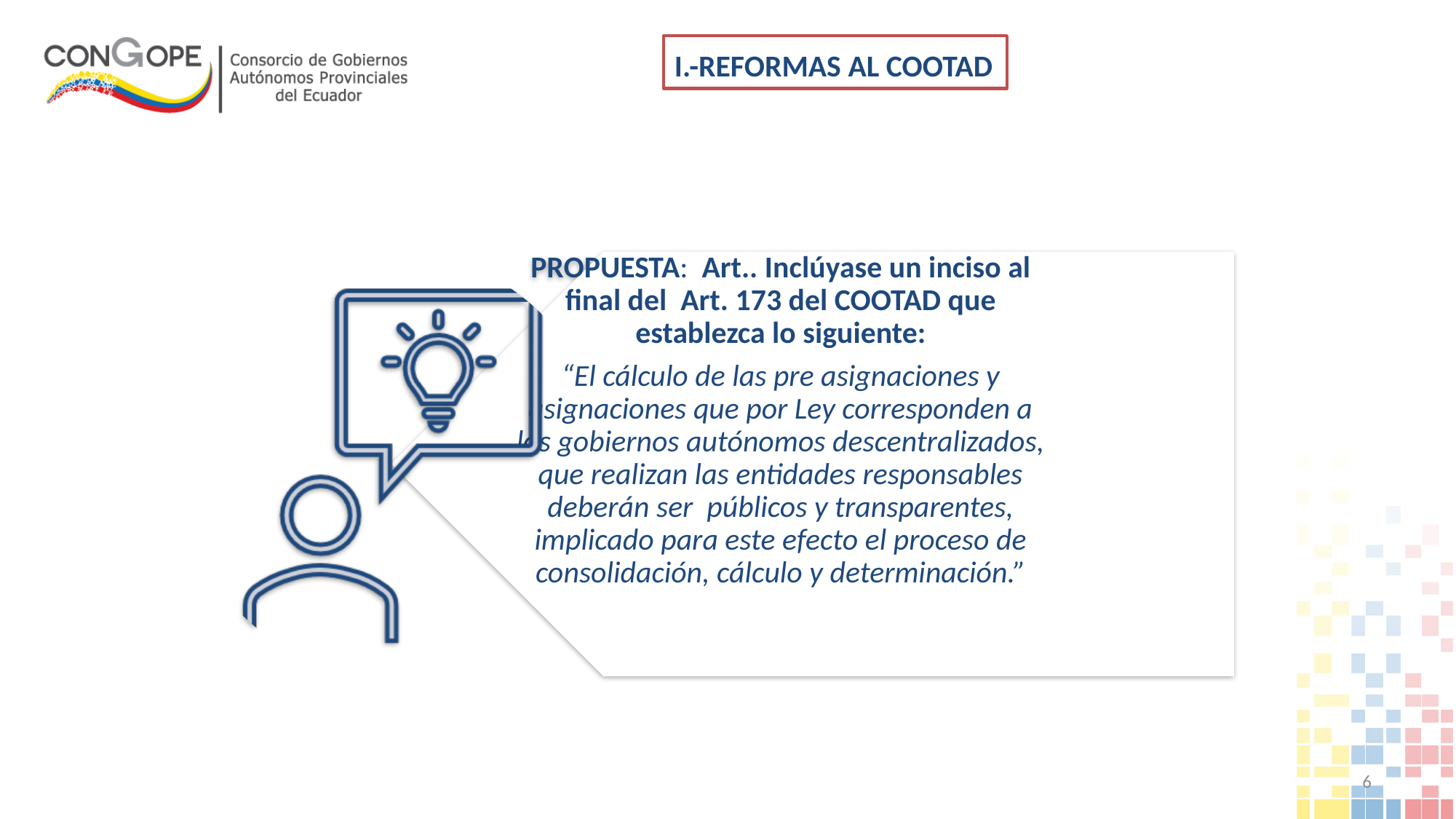

# I.-REFORMAS AL COOTAD
PROPUESTA:  Art.. Inclúyase un inciso al final del  Art. 173 del COOTAD que establezca lo siguiente:
“El cálculo de las pre asignaciones y asignaciones que por Ley corresponden a los gobiernos autónomos descentralizados, que realizan las entidades responsables deberán ser  públicos y transparentes, implicado para este efecto el proceso de consolidación, cálculo y determinación.”

6